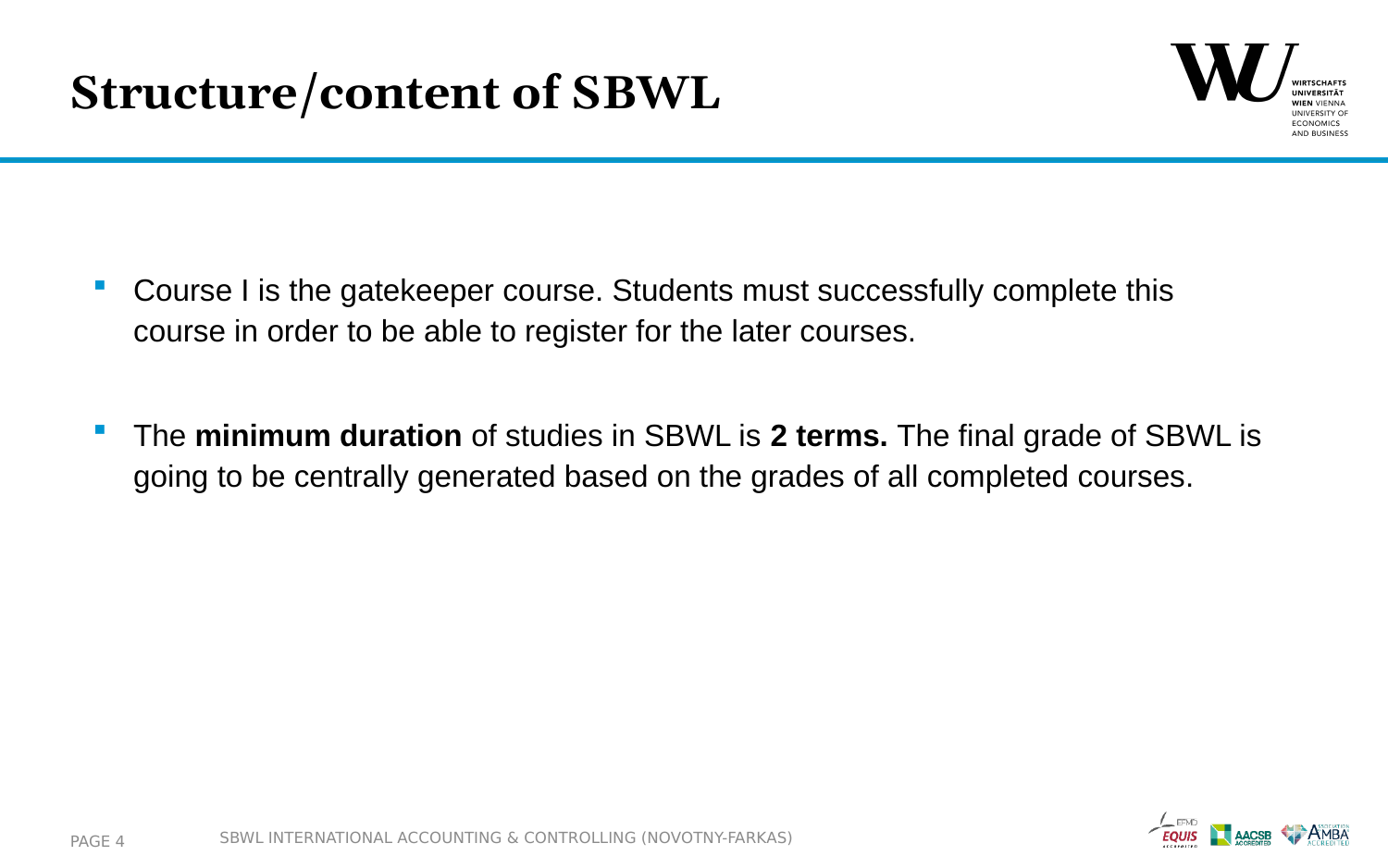

# Structure/content of SBWL
Course I is the gatekeeper course. Students must successfully complete this course in order to be able to register for the later courses.

The minimum duration of studies in SBWL is 2 terms. The final grade of SBWL is going to be centrally generated based on the grades of all completed courses.
SBWL International Accounting & Controlling (Novotny-Farkas)
Page 4